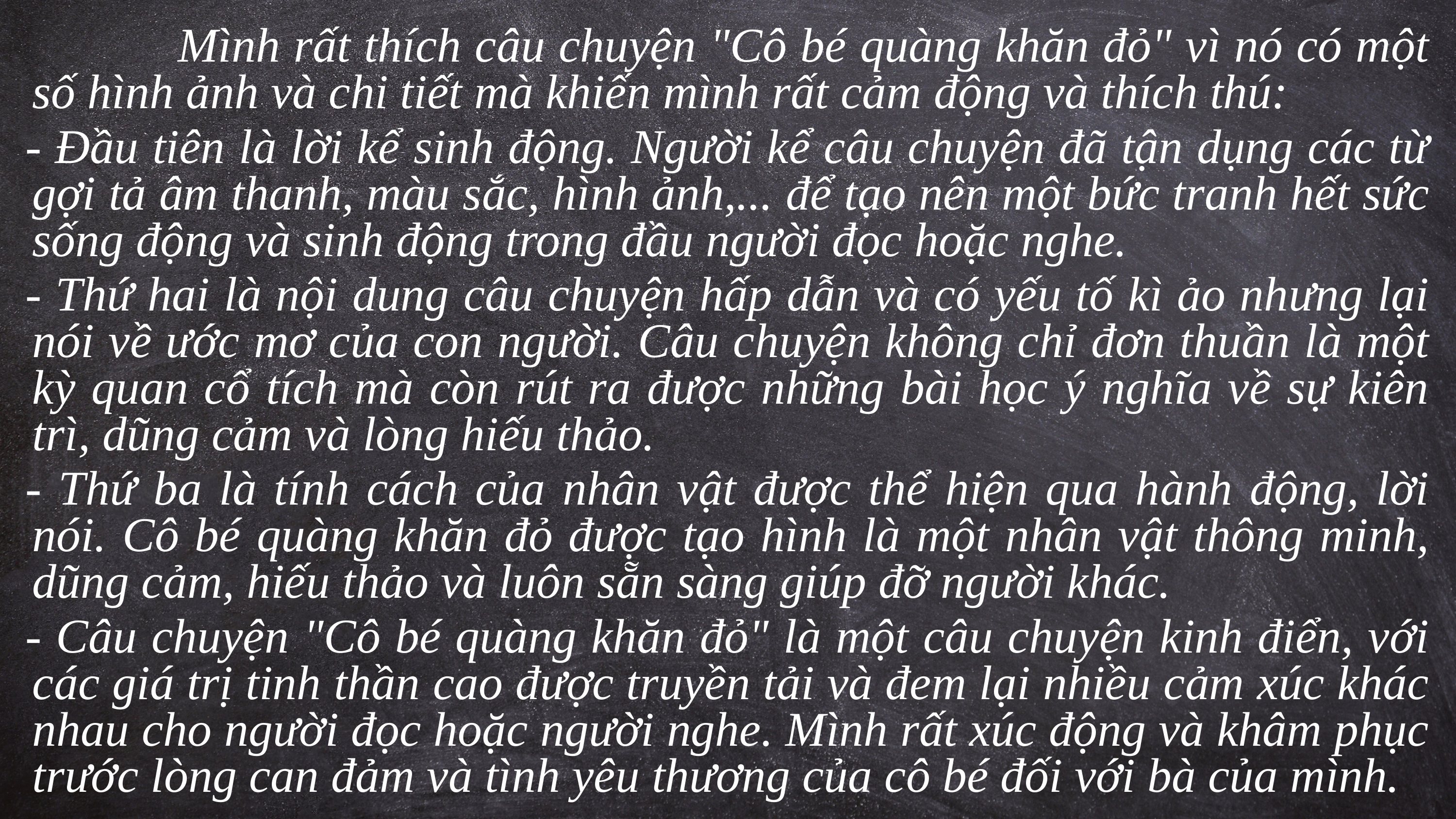

Mình rất thích câu chuyện "Cô bé quàng khăn đỏ" vì nó có một số hình ảnh và chi tiết mà khiến mình rất cảm động và thích thú:
- Đầu tiên là lời kể sinh động. Người kể câu chuyện đã tận dụng các từ gợi tả âm thanh, màu sắc, hình ảnh,... để tạo nên một bức tranh hết sức sống động và sinh động trong đầu người đọc hoặc nghe.
- Thứ hai là nội dung câu chuyện hấp dẫn và có yếu tố kì ảo nhưng lại nói về ước mơ của con người. Câu chuyện không chỉ đơn thuần là một kỳ quan cổ tích mà còn rút ra được những bài học ý nghĩa về sự kiên trì, dũng cảm và lòng hiếu thảo.
- Thứ ba là tính cách của nhân vật được thể hiện qua hành động, lời nói. Cô bé quàng khăn đỏ được tạo hình là một nhân vật thông minh, dũng cảm, hiếu thảo và luôn sẵn sàng giúp đỡ người khác.
- Câu chuyện "Cô bé quàng khăn đỏ" là một câu chuyện kinh điển, với các giá trị tinh thần cao được truyền tải và đem lại nhiều cảm xúc khác nhau cho người đọc hoặc người nghe. Mình rất xúc động và khâm phục trước lòng can đảm và tình yêu thương của cô bé đối với bà của mình.